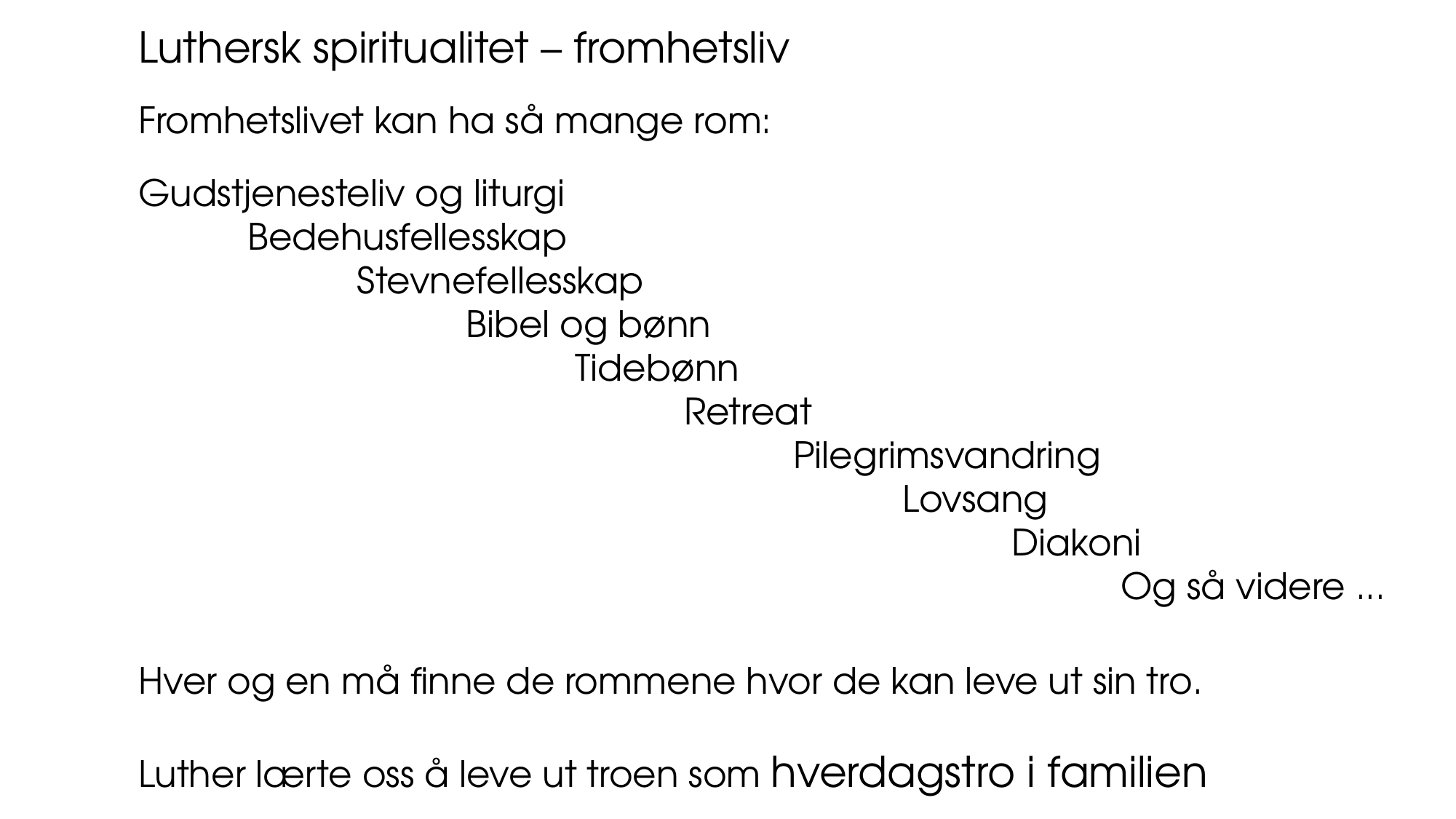

Luthersk spiritualitet – fromhetsliv

Fromhetslivet kan ha så mange rom:

Gudstjenesteliv og liturgi
	Bedehusfellesskap
		Stevnefellesskap
			Bibel og bønn
				Tidebønn
					Retreat
						Pilegrimsvandring
							Lovsang
								Diakoni
									Og så videre ...

Hver og en må finne de rommene hvor de kan leve ut sin tro.

Luther lærte oss å leve ut troen som hverdagstro i familien